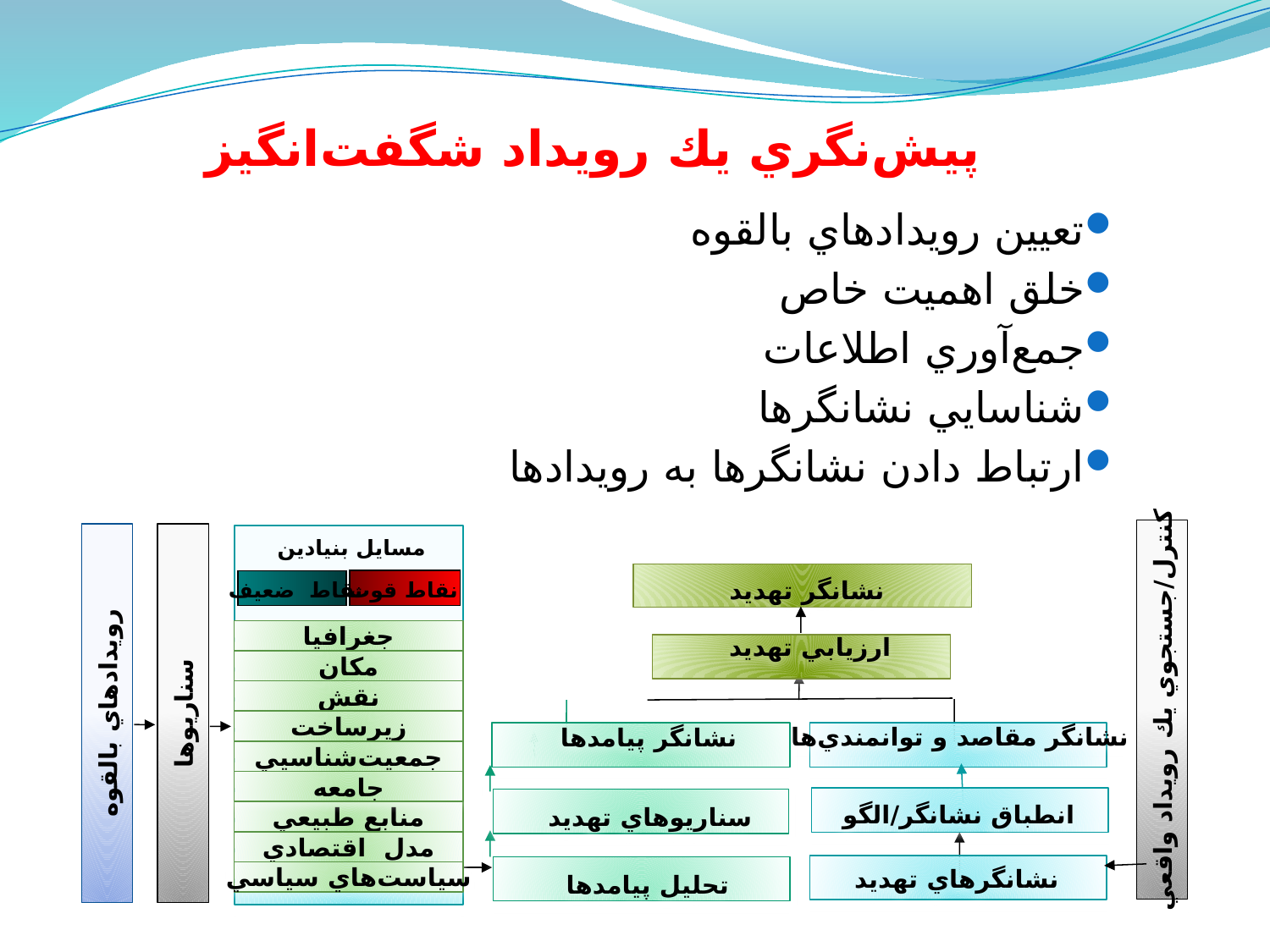

# پيش‌نگري يك رويداد شگفت‌انگيز
تعيين رويدادهاي بالقوه
خلق اهميت خاص
جمع‌آوري اطلاعات
شناسايي نشانگرها
ارتباط دادن نشانگرها به رويدادها
مسايل بنيادين

نقاط  ضعيف
نقاط قوت

جغرافيا
مكان
نقش
زيرساخت
جمعيت‌شناسيي
جامعه
منابع طبيعي
مدل  اقتصادي
سياست‌هاي سياسي

نشانگر تهديد

ارزيابي تهديد

كنترل/جستجوي يك رويداد واقعي
رويدادهاي بالقوه
سناريوها

نشانگر پيامدها

نشانگر مقاصد و توانمندي‌ها

انطباق نشانگر/الگو

سناريوهاي تهديد

نشانگرهاي تهديد

تحليل پيامدها